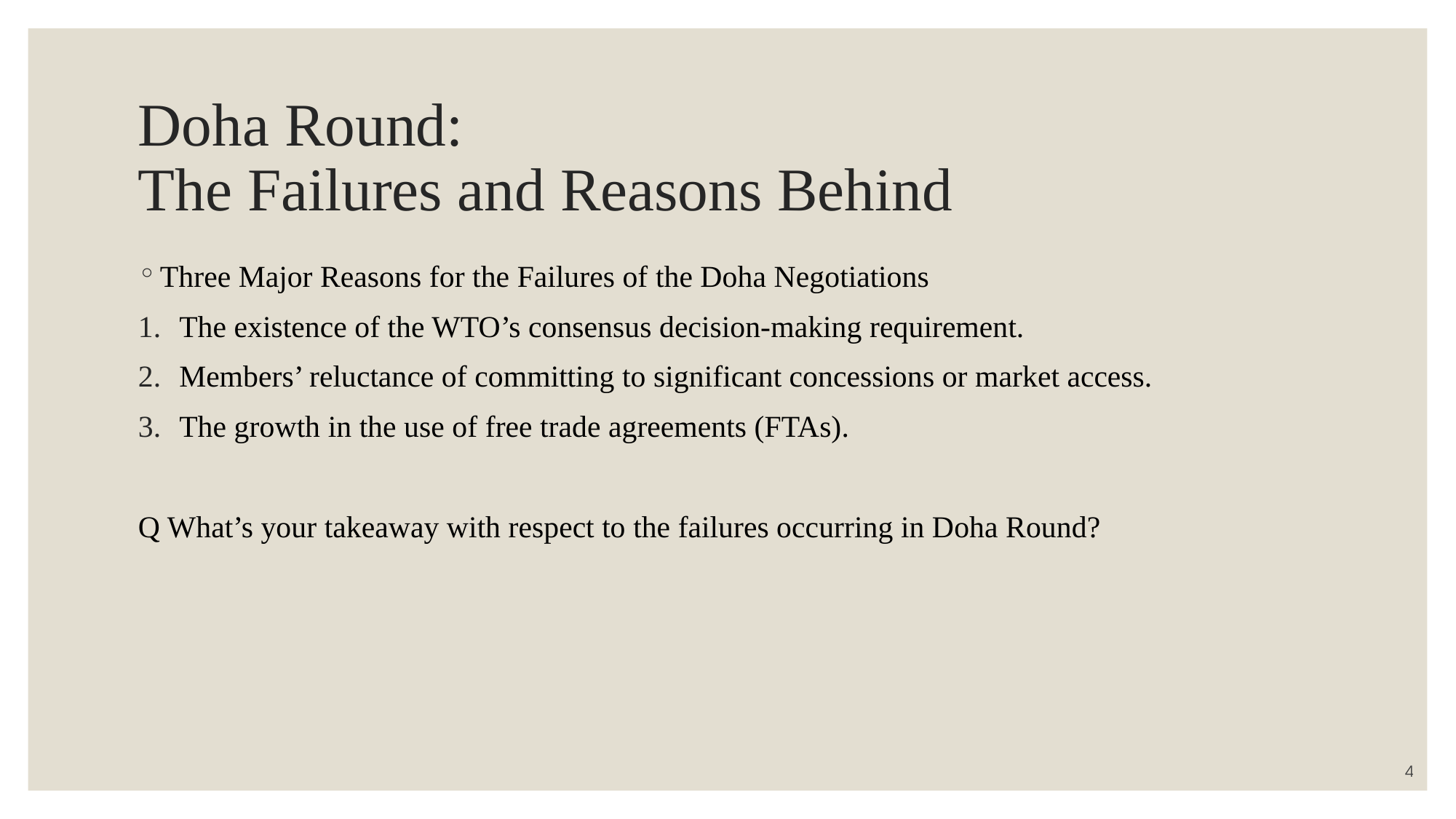

# Doha Round: The Failures and Reasons Behind
Three Major Reasons for the Failures of the Doha Negotiations
The existence of the WTO’s consensus decision-making requirement.
Members’ reluctance of committing to significant concessions or market access.
The growth in the use of free trade agreements (FTAs).

Q What’s your takeaway with respect to the failures occurring in Doha Round?
4